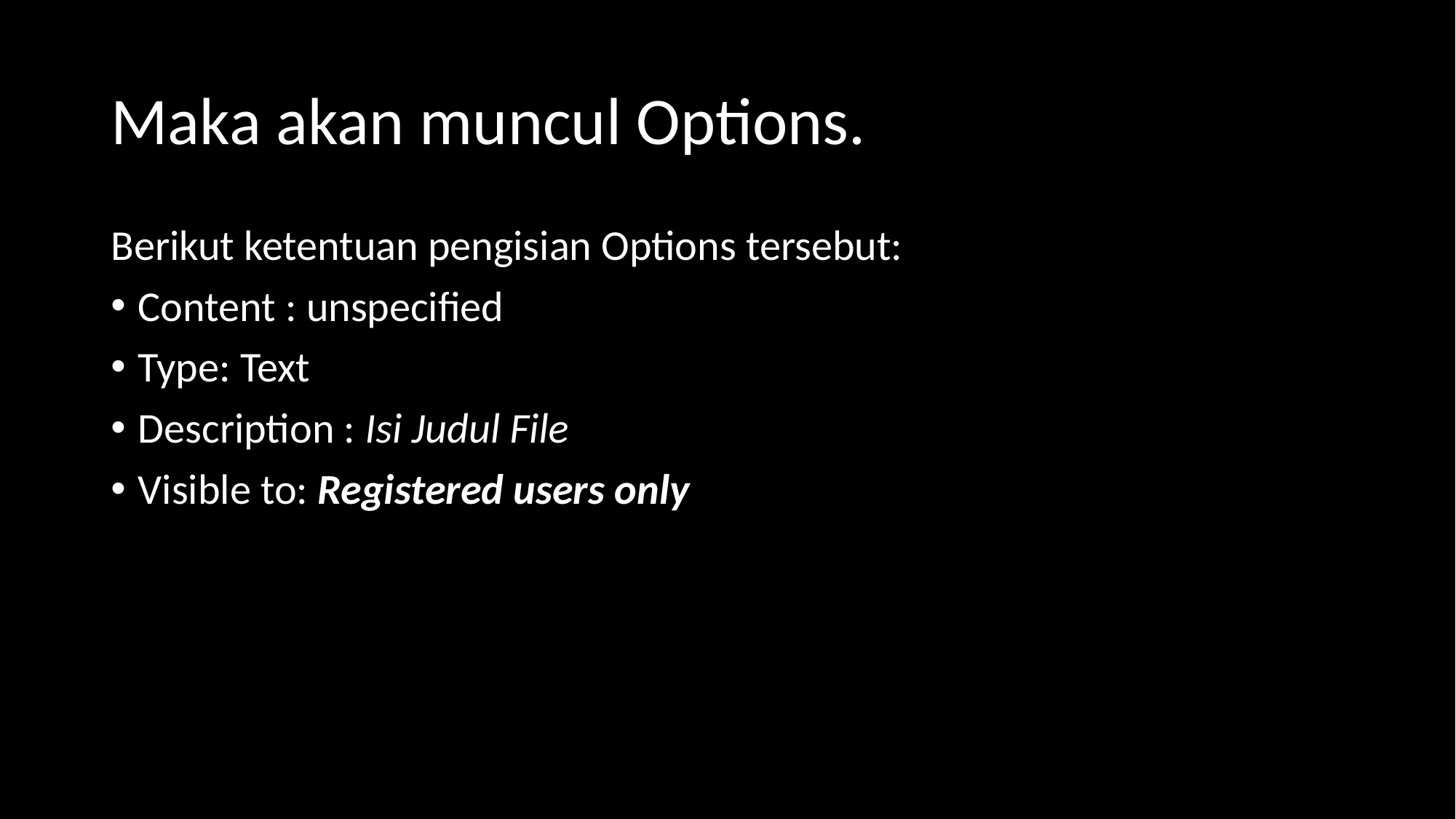

# Maka akan muncul Options.
Berikut ketentuan pengisian Options tersebut:
Content : unspecified
Type: Text
Description : Isi Judul File
Visible to: Registered users only